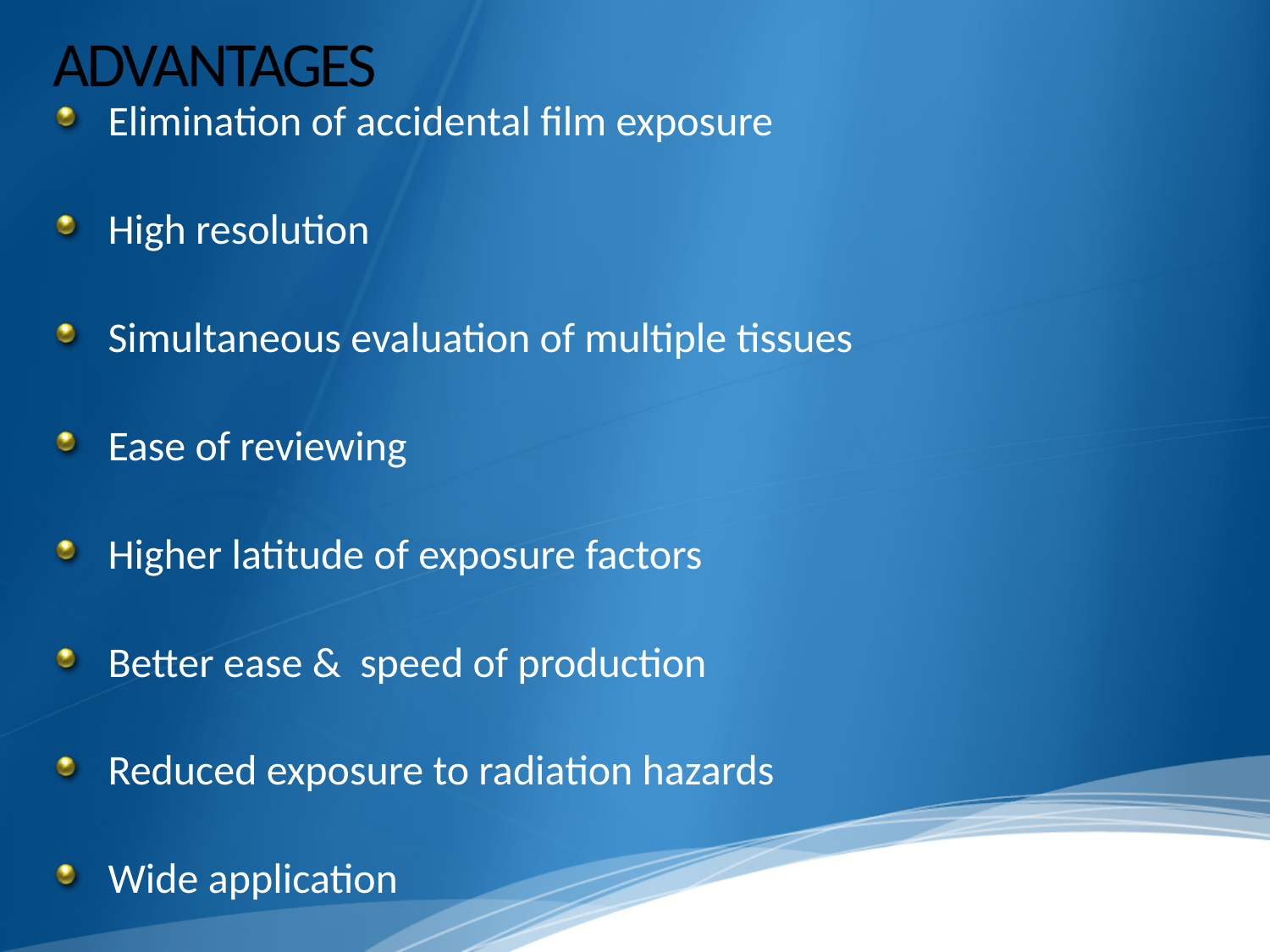

# ADVANTAGES
Elimination of accidental film exposure

High resolution

Simultaneous evaluation of multiple tissues

Ease of reviewing

Higher latitude of exposure factors

Better ease &  speed of production

Reduced exposure to radiation hazards

Wide application